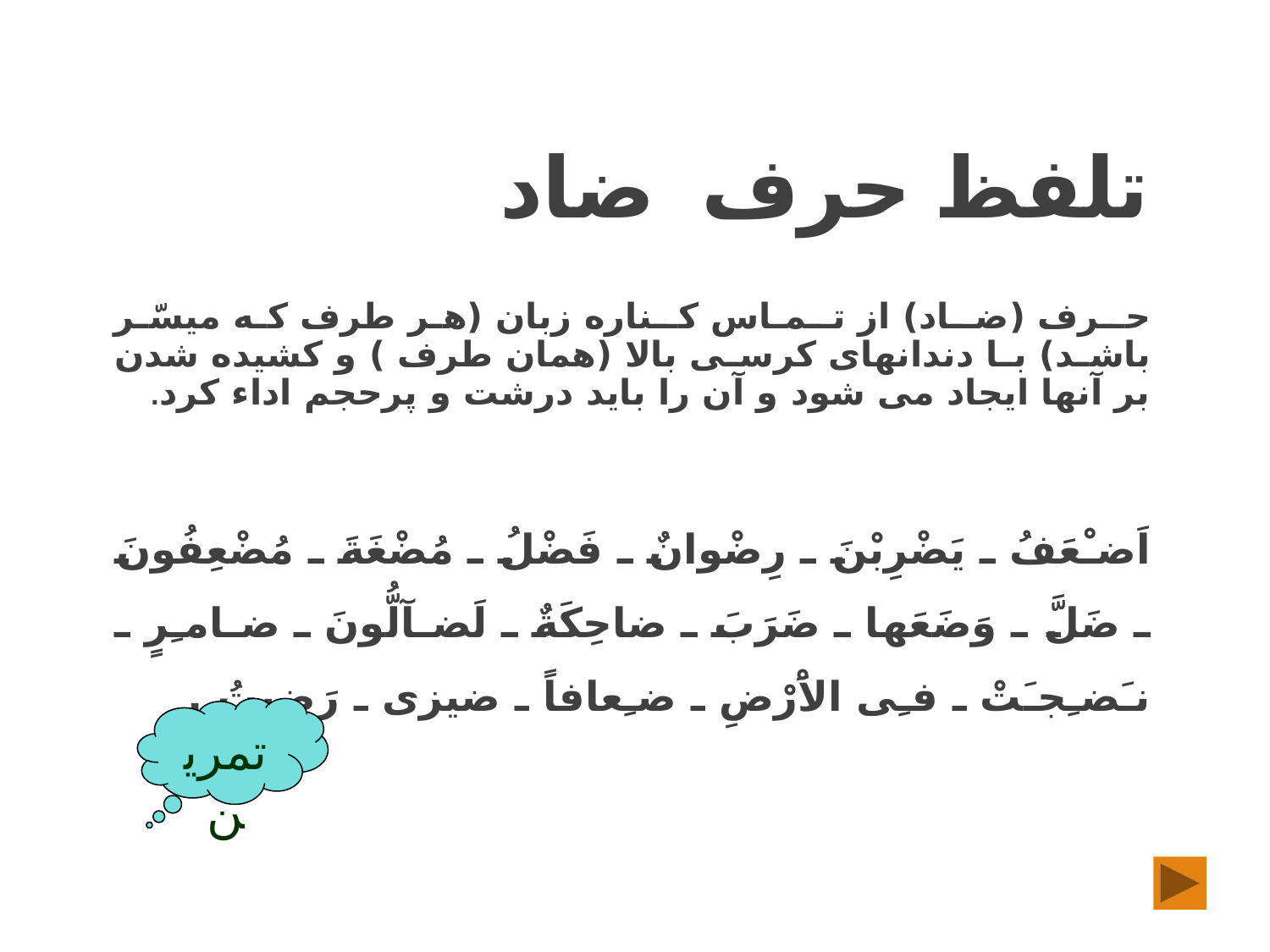

# تلفظ حرف  ضاد

حـرف (ضـاد) از تـمـاس كـناره زبان (هر طرف كه ميسّر باشد) با دندانهاى كرسى بالا (همان طرف ) و كشيده شدن بر آنها ايجاد مى شود و آن را بايد درشت و پرحجم اداء كرد.

اَضـْعَفُ ـ يَضْرِبْنَ ـ رِضْوانٌ ـ فَضْلُ ـ مُضْغَةَ ـ مُضْعِفُونَ ـ ضَلَّ ـ وَضَعَها ـ ضَرَبَ ـ ضاحِكَةٌ ـ لَضـآلُّونَ ـ ضـامـِرٍ ـ نـَضـِجـَتْ ـ فـِى الاَْرْضِ ـ ضـِعافاً ـ ضيزى ـ رَضيتُ .

تمرین